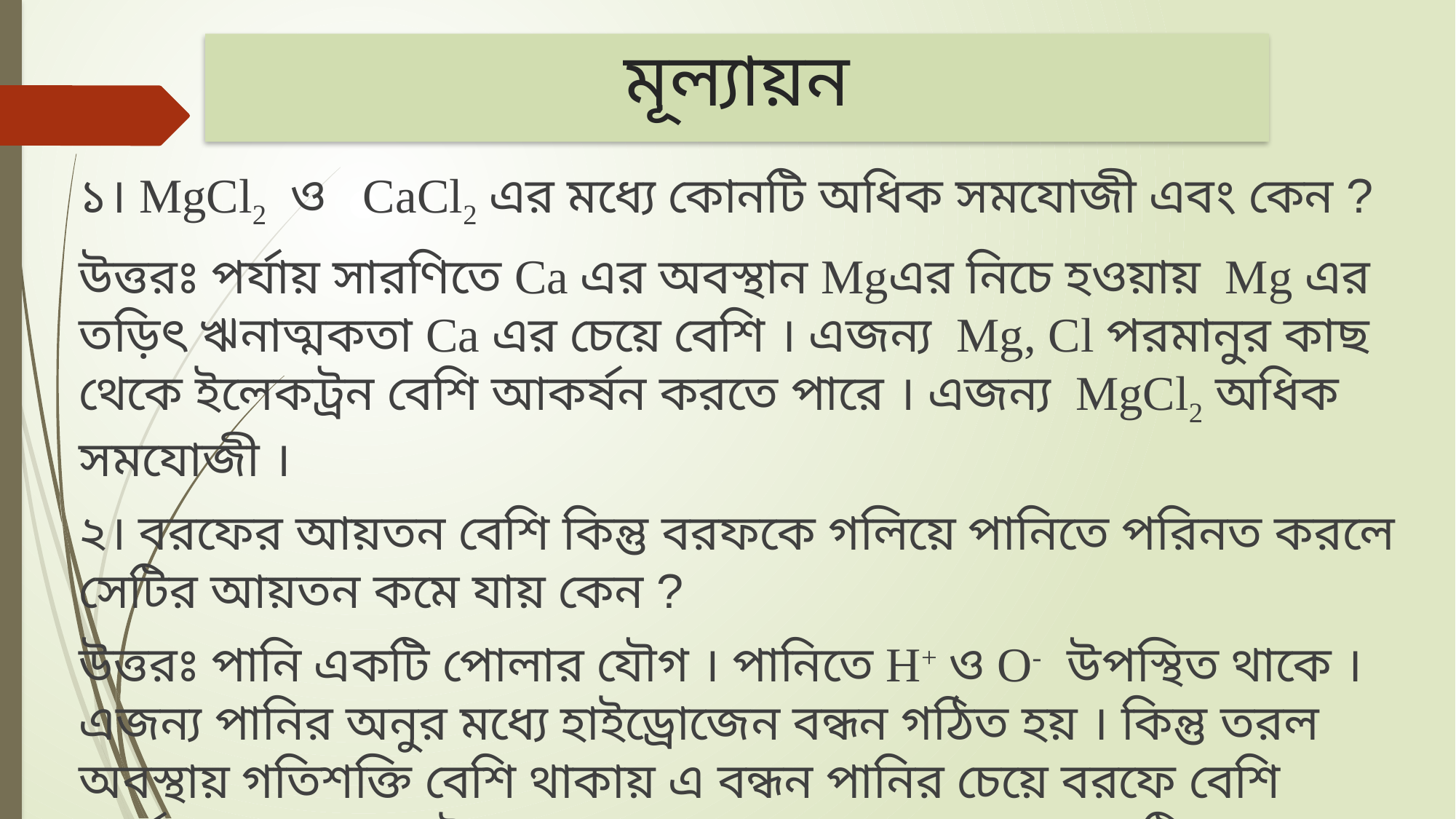

# মূল্যায়ন
১। MgCl2  ও   CaCl2 এর মধ্যে কোনটি অধিক সমযোজী এবং কেন ?
উত্তরঃ পর্যায় সারণিতে Ca এর অবস্থান Mgএর নিচে হওয়ায়  Mg এর তড়িৎ ঋনাত্মকতা Ca এর চেয়ে বেশি । এজন্য  Mg, Cl পরমানুর কাছ থেকে ইলেকট্রন বেশি আকর্ষন করতে পারে । এজন্য  MgCl2 অধিক সমযোজী ।
২। বরফের আয়তন বেশি কিন্তু বরফকে গলিয়ে পানিতে পরিনত করলে সেটির আয়তন কমে যায় কেন ?
উত্তরঃ পানি একটি পোলার যৌগ । পানিতে H+ ও O-  উপস্থিত থাকে । এজন্য পানির অনুর মধ্যে হাইড্রোজেন বন্ধন গঠিত হয় । কিন্তু তরল অবস্থায় গতিশক্তি বেশি থাকায় এ বন্ধন পানির চেয়ে বরফে বেশি কার্যকর । বরফে হাইড্রোজেন বন্ধনের ফলে অনুসমূহ একটি বৃত্তাকার বলয়ে অবস্থান করে এবং মাঝে ফাকা রাখে । একারনে বরফ গললে আয়তন কমে যায় ।